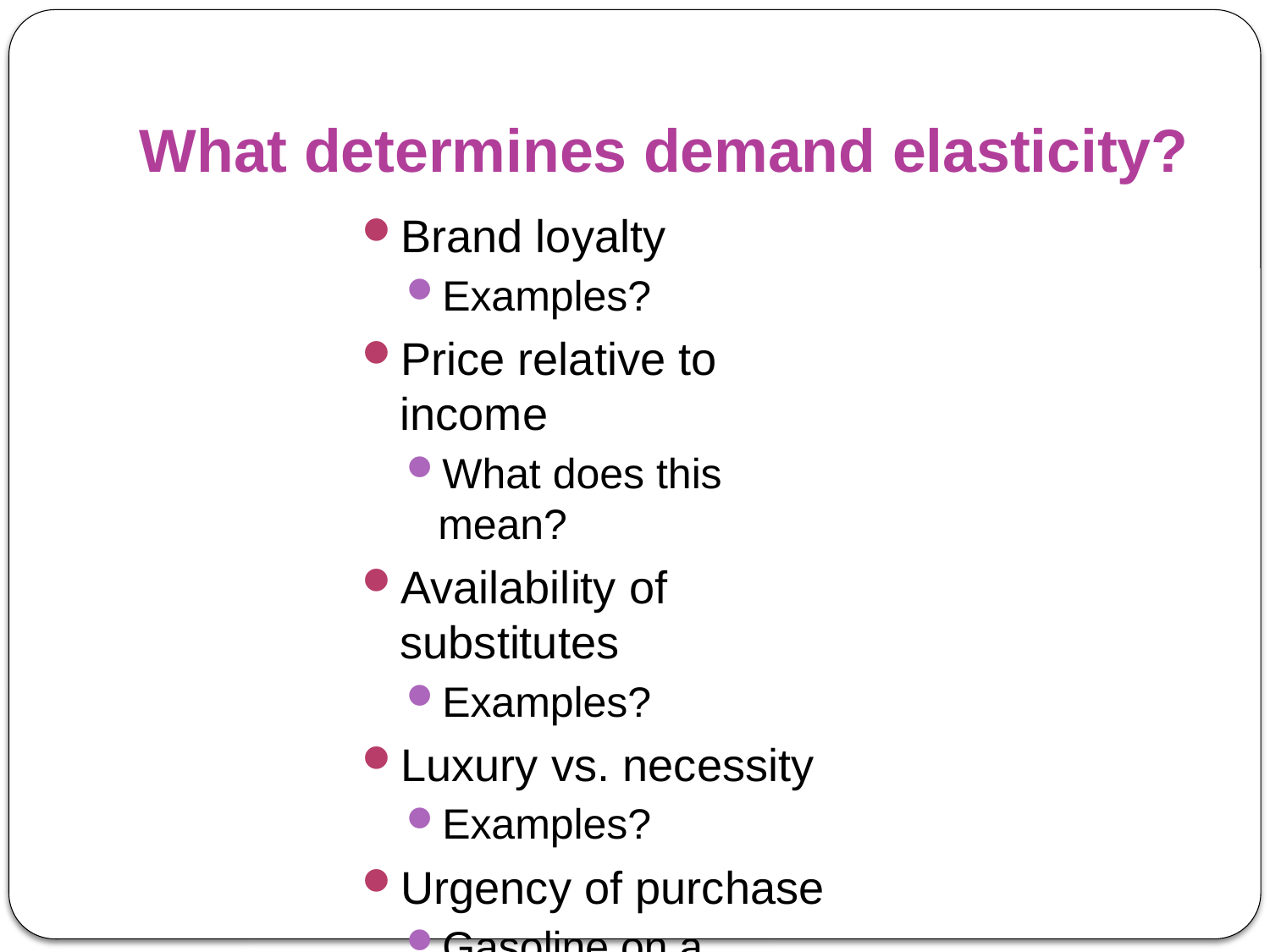

# What determines demand elasticity?
Brand loyalty
Examples?
Price relative to income
What does this mean?
Availability of substitutes
Examples?
Luxury vs. necessity
Examples?
Urgency of purchase
Gasoline on a roadtrip